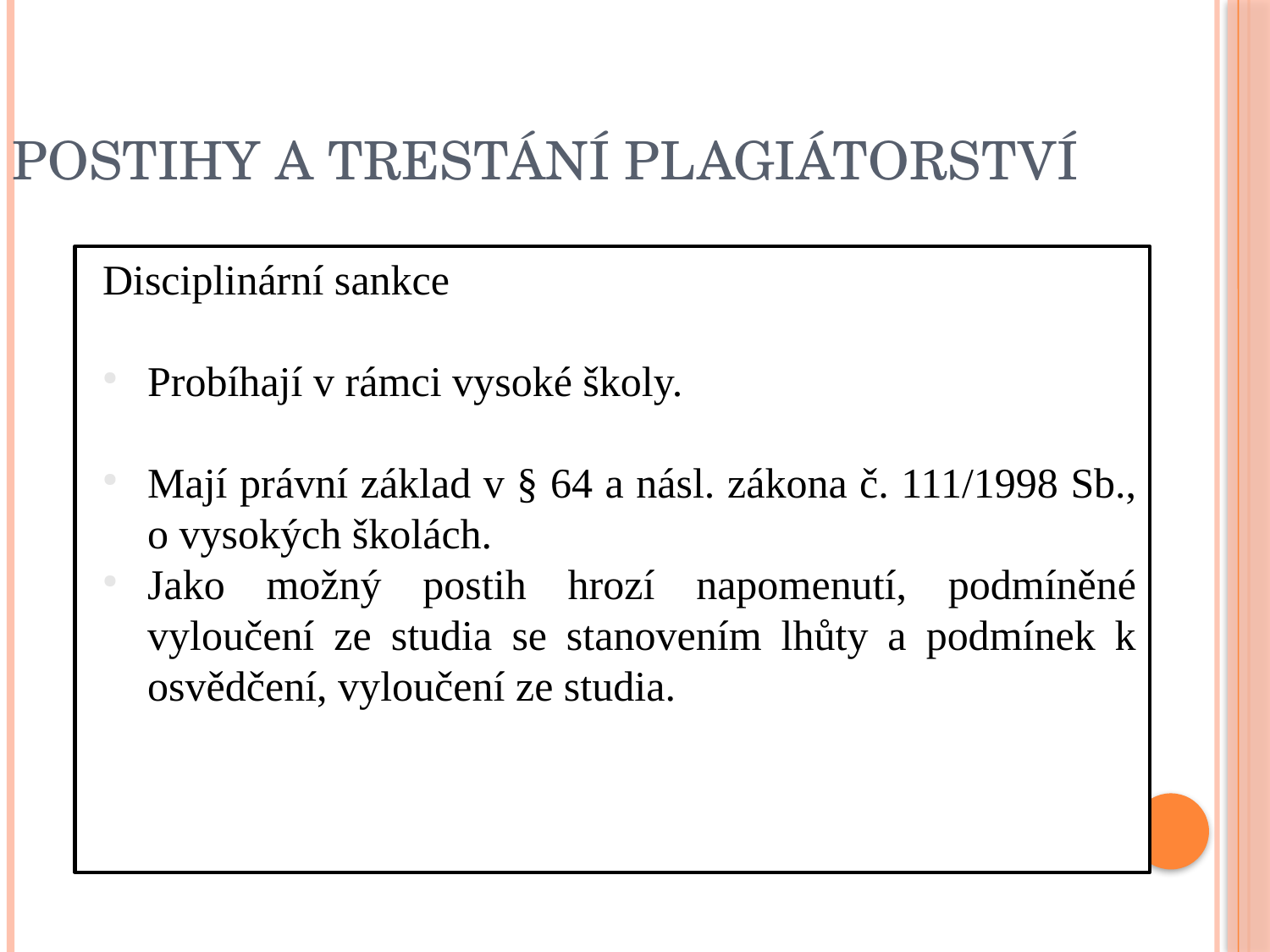

Postihy a trestání plagiátorství
Disciplinární sankce

Probíhají v rámci vysoké školy.

Mají právní základ v § 64 a násl. zákona č. 111/1998 Sb., o vysokých školách.
Jako možný postih hrozí napomenutí, podmíněné vyloučení ze studia se stanovením lhůty a podmínek k osvědčení, vyloučení ze studia.